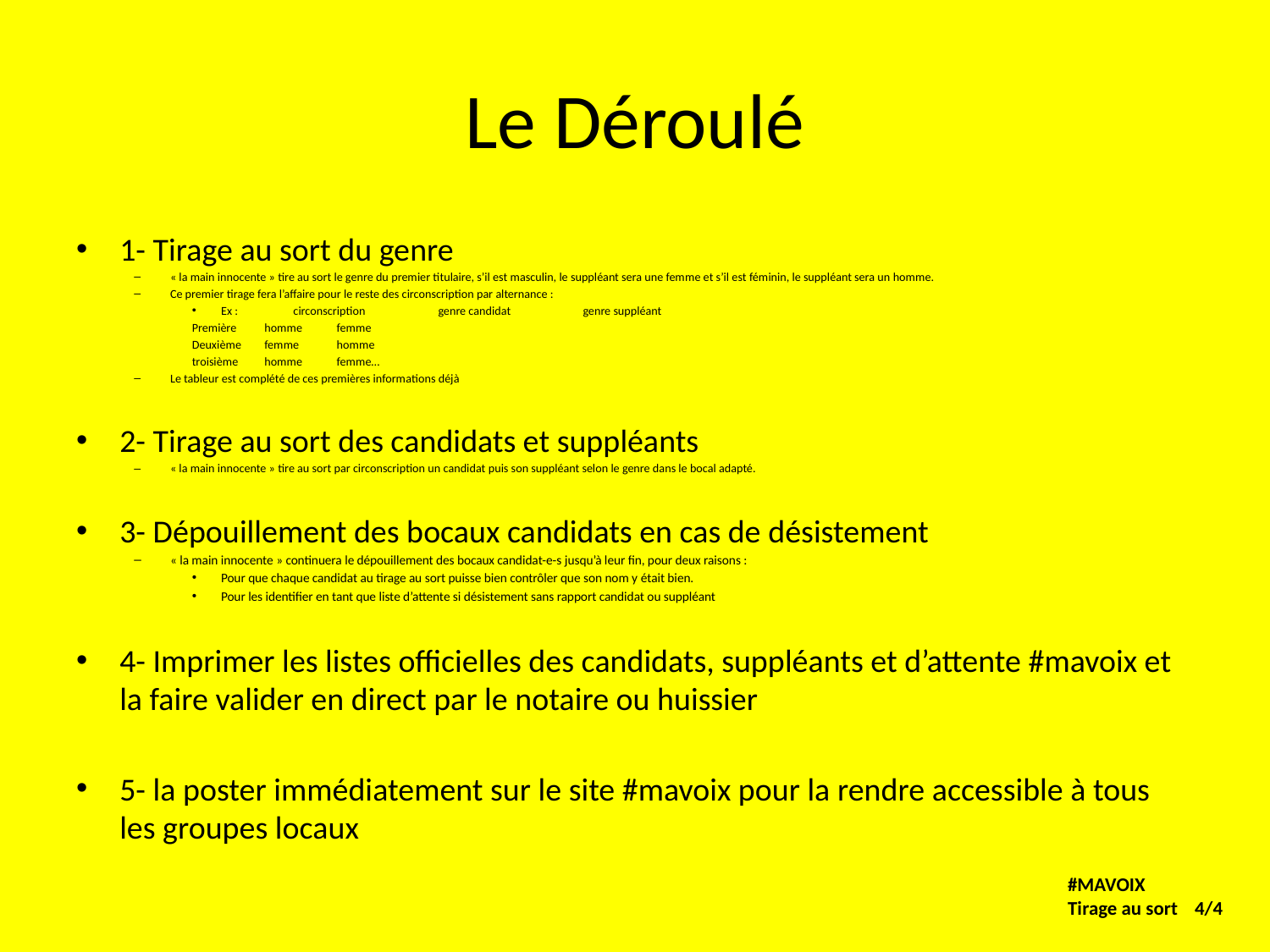

# Le Déroulé
1- Tirage au sort du genre
« la main innocente » tire au sort le genre du premier titulaire, s’il est masculin, le suppléant sera une femme et s’il est féminin, le suppléant sera un homme.
Ce premier tirage fera l’affaire pour le reste des circonscription par alternance :
Ex : 	circonscription 	genre candidat	genre suppléant
	Première		homme		femme
	Deuxième		femme		homme
	troisième		homme		femme…
Le tableur est complété de ces premières informations déjà

2- Tirage au sort des candidats et suppléants
« la main innocente » tire au sort par circonscription un candidat puis son suppléant selon le genre dans le bocal adapté.

3- Dépouillement des bocaux candidats en cas de désistement
« la main innocente » continuera le dépouillement des bocaux candidat-e-s jusqu’à leur fin, pour deux raisons :
Pour que chaque candidat au tirage au sort puisse bien contrôler que son nom y était bien.
Pour les identifier en tant que liste d’attente si désistement sans rapport candidat ou suppléant

4- Imprimer les listes officielles des candidats, suppléants et d’attente #mavoix et la faire valider en direct par le notaire ou huissier

5- la poster immédiatement sur le site #mavoix pour la rendre accessible à tous les groupes locaux
#MAVOIX
Tirage au sort	4/4